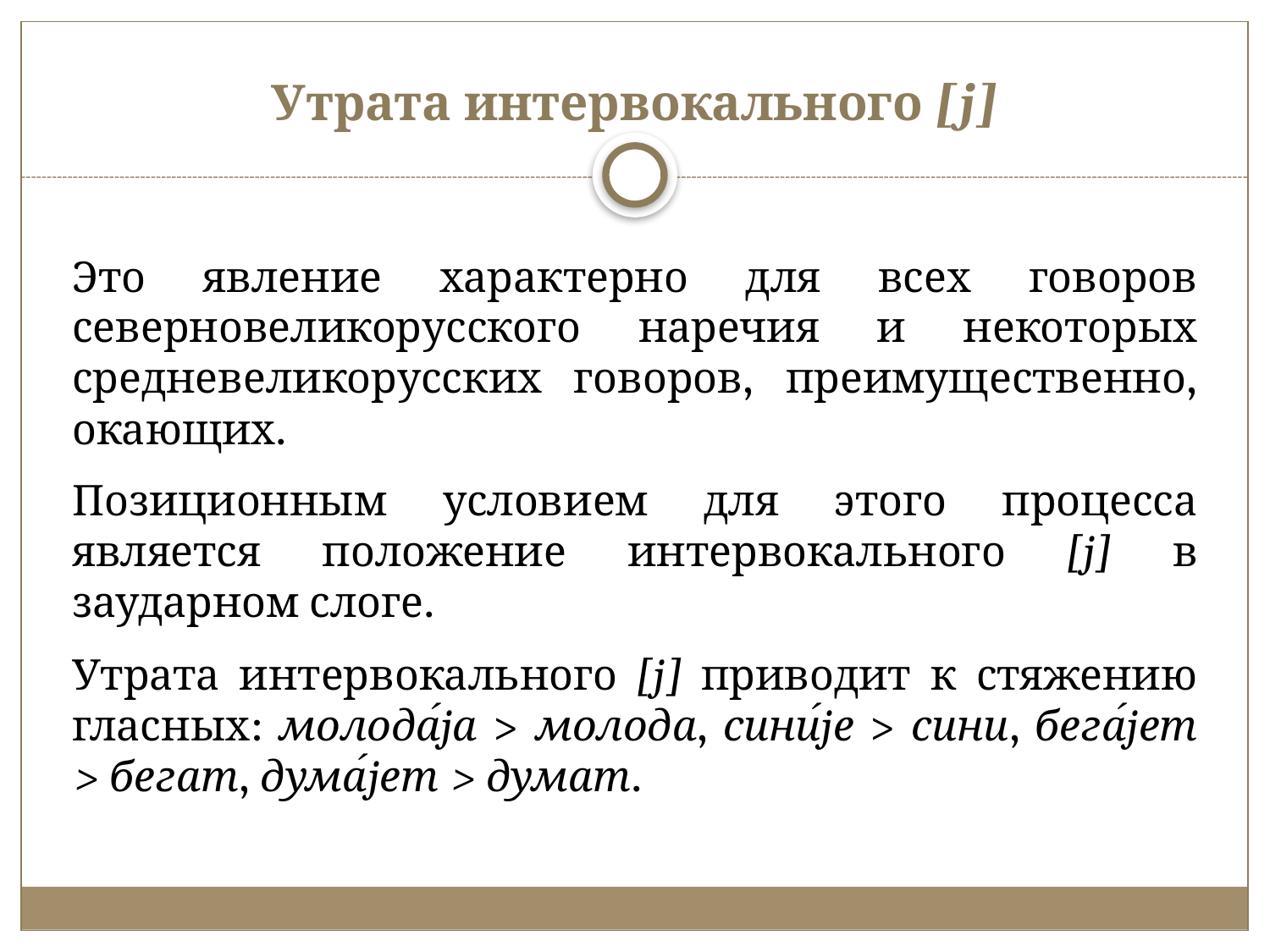

# Утрата интервокального [j]
Это явление характерно для всех говоров северновеликорусского наречия и некоторых средневеликорусских говоров, преимущественно, окающих.
Позиционным условием для этого процесса является положение интервокального [j] в заударном слоге.
Утрата интервокального [j] приводит к стяжению гласных: молода́jа > молода, сини́jе > сини, бега́jет > бегат, дума́jет > думат.